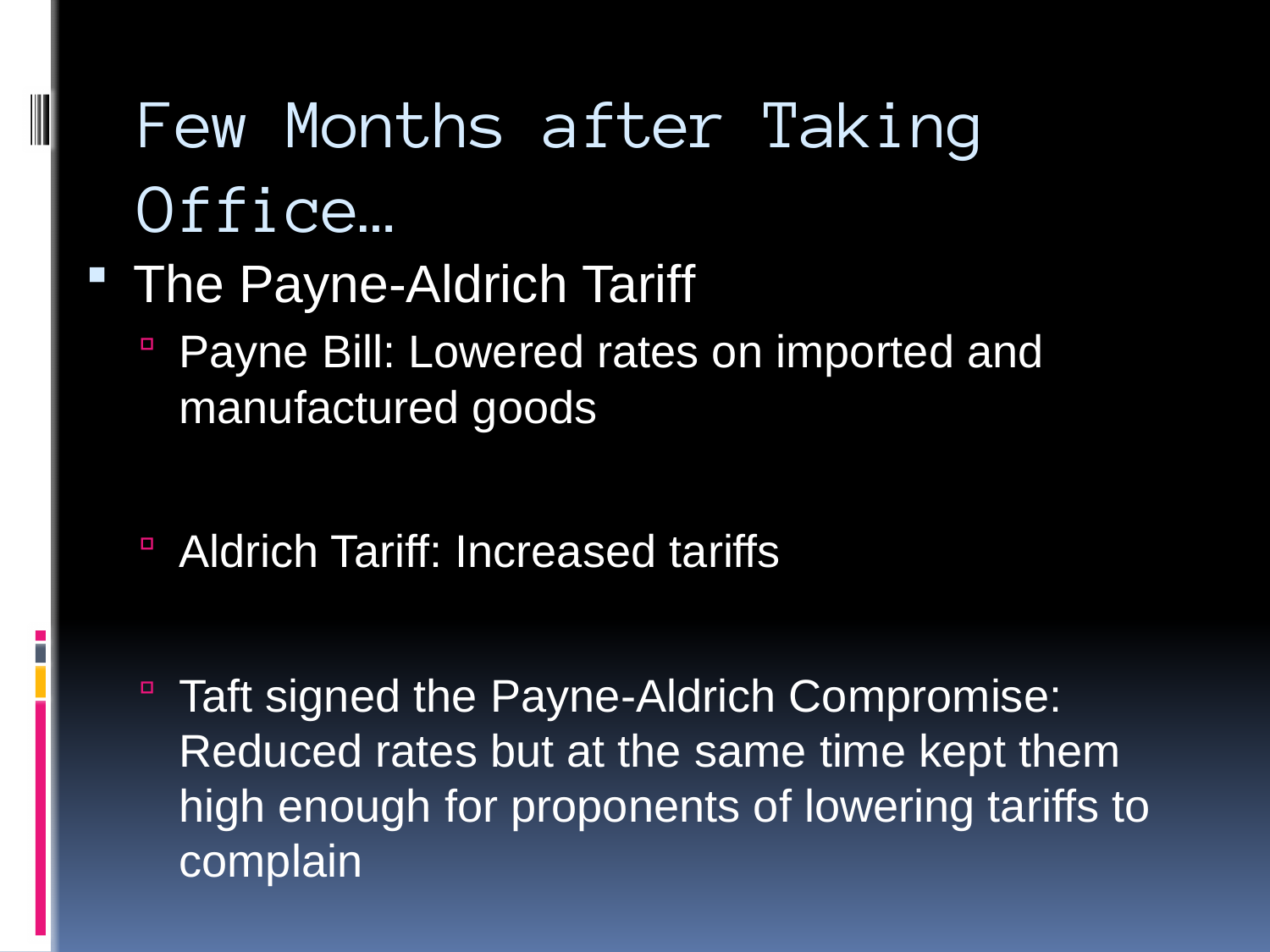

# Few Months after Taking Office…
The Payne-Aldrich Tariff
Payne Bill: Lowered rates on imported and manufactured goods

Aldrich Tariff: Increased tariffs

Taft signed the Payne-Aldrich Compromise: Reduced rates but at the same time kept them high enough for proponents of lowering tariffs to complain